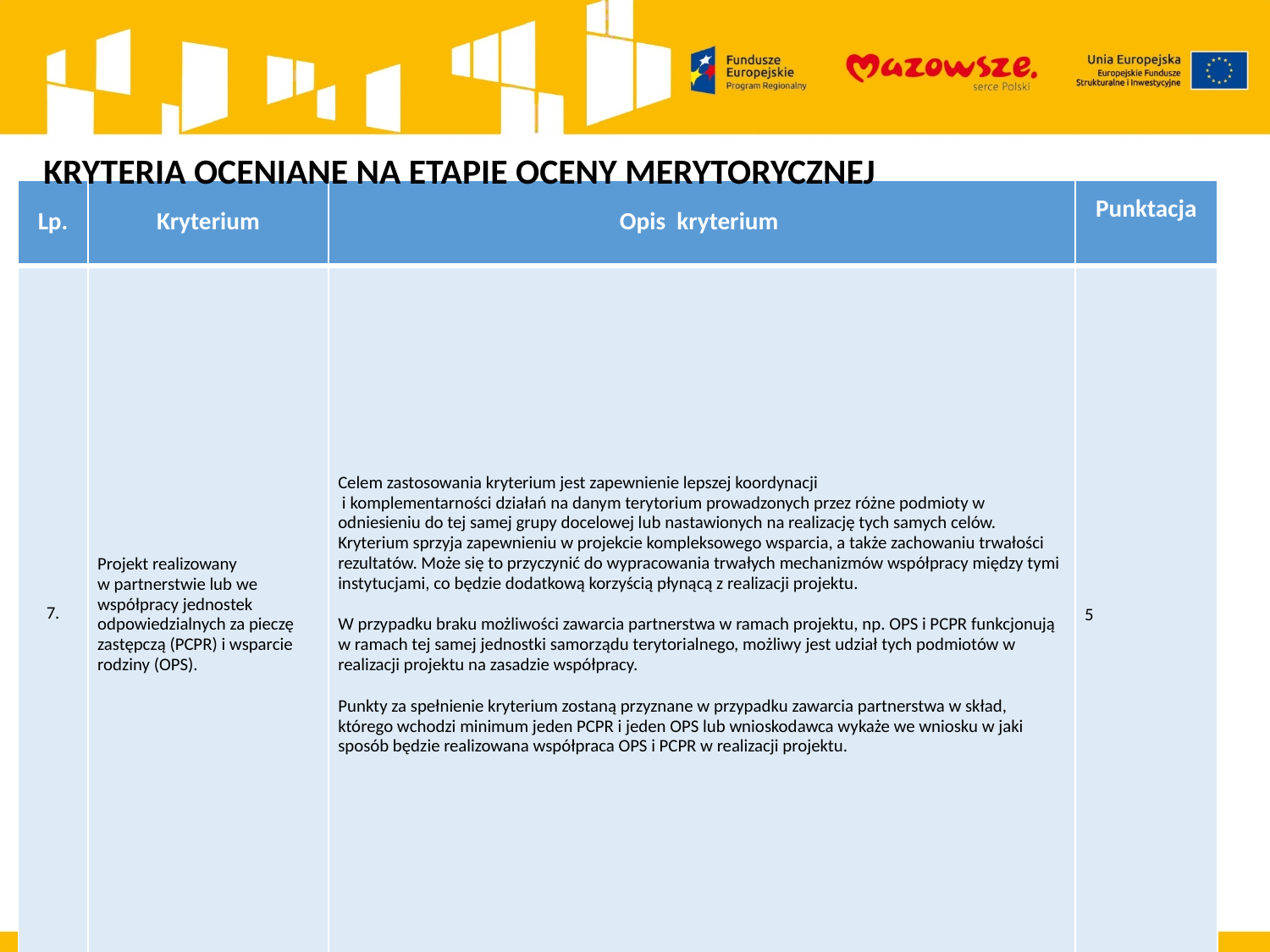

KRYTERIA OCENIANE NA ETAPIE OCENY MERYTORYCZNEJ
| Lp. | Kryterium | Opis kryterium | Punktacja |
| --- | --- | --- | --- |
| 7. | Projekt realizowany w partnerstwie lub we współpracy jednostek odpowiedzialnych za pieczę zastępczą (PCPR) i wsparcie rodziny (OPS). | Celem zastosowania kryterium jest zapewnienie lepszej koordynacji i komplementarności działań na danym terytorium prowadzonych przez różne podmioty w odniesieniu do tej samej grupy docelowej lub nastawionych na realizację tych samych celów. Kryterium sprzyja zapewnieniu w projekcie kompleksowego wsparcia, a także zachowaniu trwałości rezultatów. Może się to przyczynić do wypracowania trwałych mechanizmów współpracy między tymi instytucjami, co będzie dodatkową korzyścią płynącą z realizacji projektu. W przypadku braku możliwości zawarcia partnerstwa w ramach projektu, np. OPS i PCPR funkcjonują w ramach tej samej jednostki samorządu terytorialnego, możliwy jest udział tych podmiotów w realizacji projektu na zasadzie współpracy. Punkty za spełnienie kryterium zostaną przyznane w przypadku zawarcia partnerstwa w skład, którego wchodzi minimum jeden PCPR i jeden OPS lub wnioskodawca wykaże we wniosku w jaki sposób będzie realizowana współpraca OPS i PCPR w realizacji projektu. | 5 |